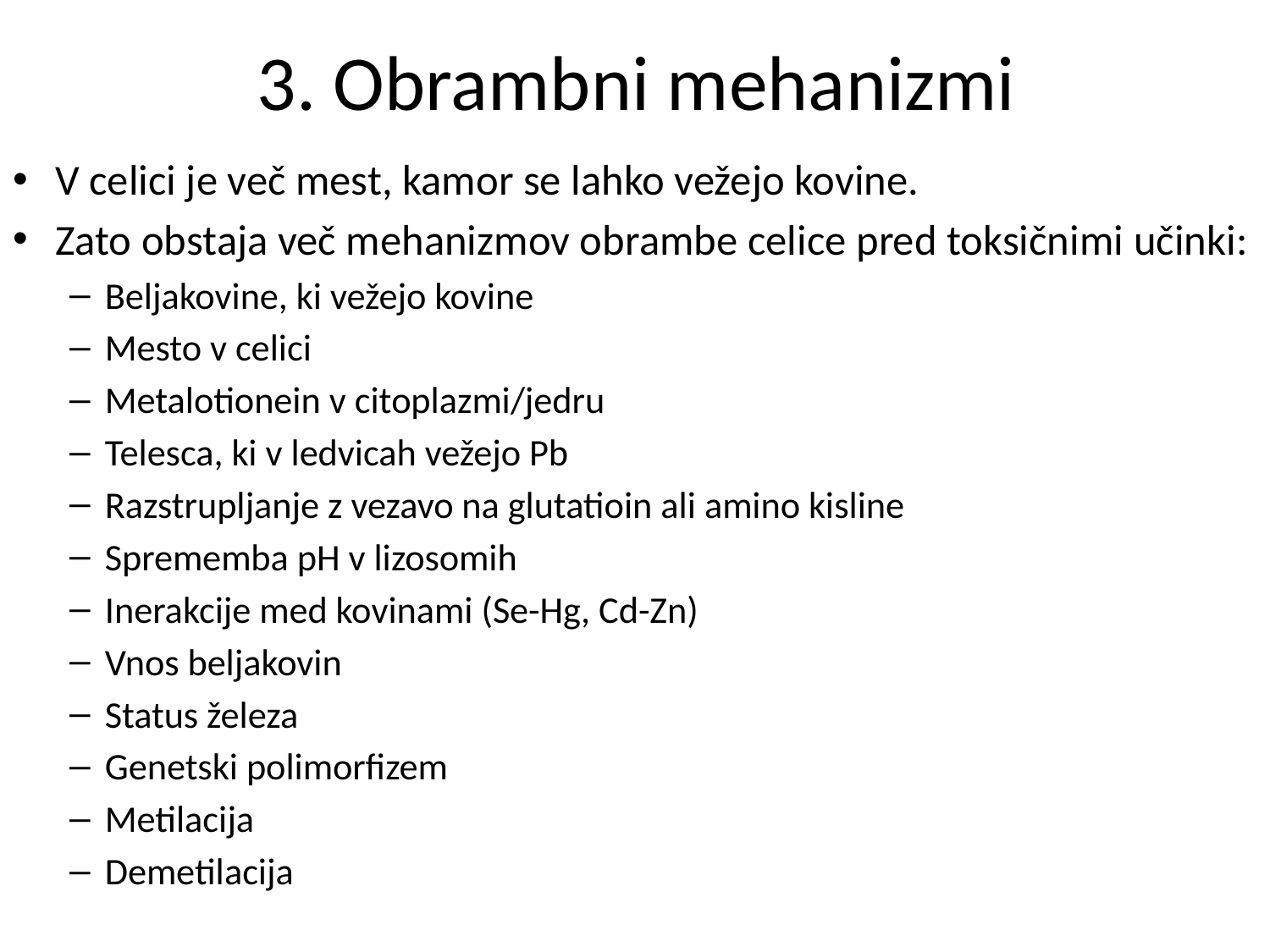

# 3. Obrambni mehanizmi
V celici je več mest, kamor se lahko vežejo kovine.
Zato obstaja več mehanizmov obrambe celice pred toksičnimi učinki:
Beljakovine, ki vežejo kovine
Mesto v celici
Metalotionein v citoplazmi/jedru
Telesca, ki v ledvicah vežejo Pb
Razstrupljanje z vezavo na glutatioin ali amino kisline
Sprememba pH v lizosomih
Inerakcije med kovinami (Se-Hg, Cd-Zn)
Vnos beljakovin
Status železa
Genetski polimorfizem
Metilacija
Demetilacija